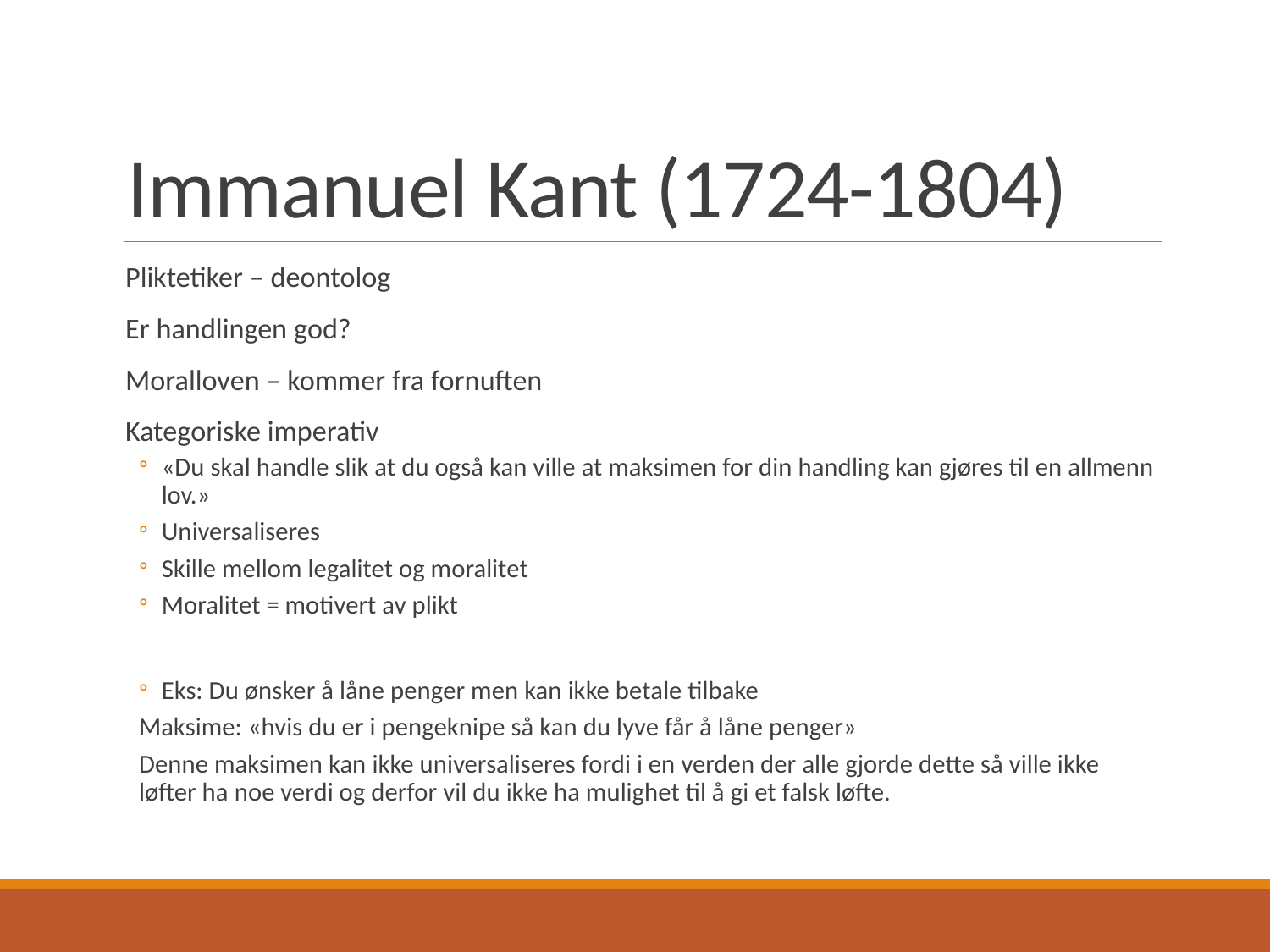

# Immanuel Kant (1724-1804)
Pliktetiker – deontolog
Er handlingen god?
Moralloven – kommer fra fornuften
Kategoriske imperativ
«Du skal handle slik at du også kan ville at maksimen for din handling kan gjøres til en allmenn lov.»
Universaliseres
Skille mellom legalitet og moralitet
Moralitet = motivert av plikt

Eks: Du ønsker å låne penger men kan ikke betale tilbake
Maksime: «hvis du er i pengeknipe så kan du lyve får å låne penger»
Denne maksimen kan ikke universaliseres fordi i en verden der alle gjorde dette så ville ikke løfter ha noe verdi og derfor vil du ikke ha mulighet til å gi et falsk løfte.